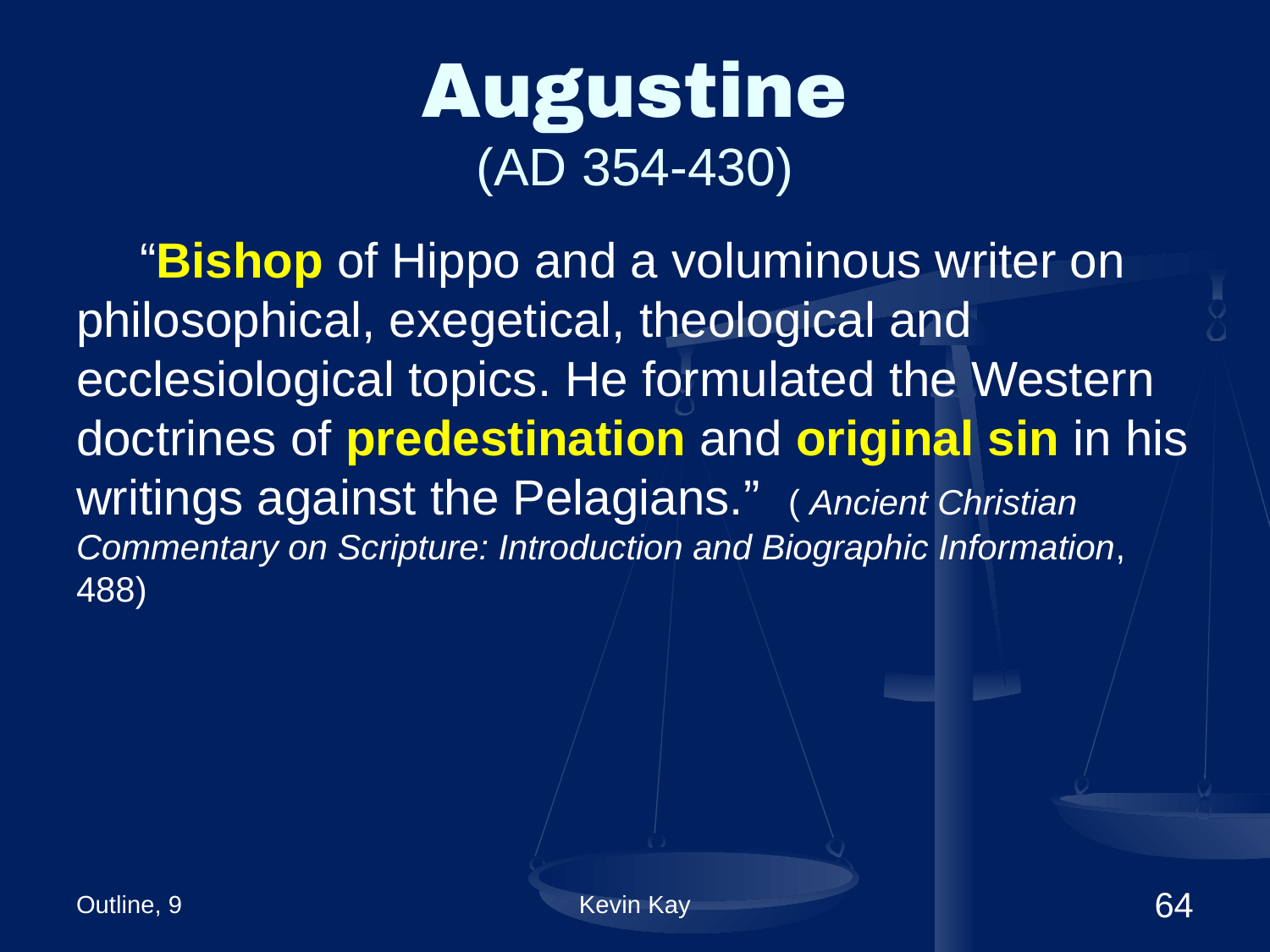

# Augustine (AD 354-430)
“Bishop of Hippo and a voluminous writer on philosophical, exegetical, theological and ecclesiological topics. He formulated the Western doctrines of predestination and original sin in his writings against the Pelagians.”  ( Ancient Christian Commentary on Scripture: Introduction and Biographic Information, 488)
Outline, 9
Kevin Kay
64